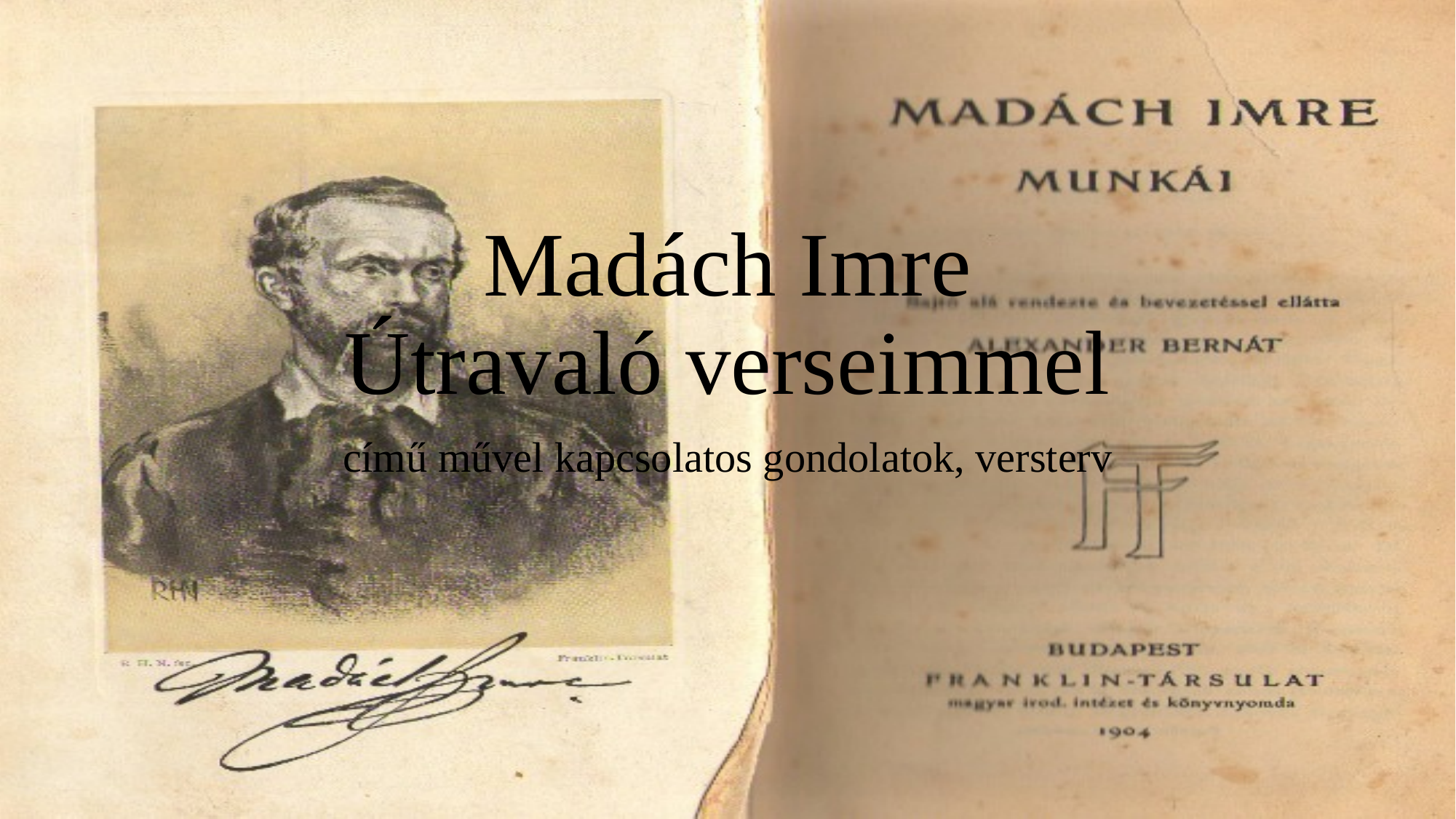

# Madách Imre Útravaló verseimmel
című művel kapcsolatos gondolatok, versterv